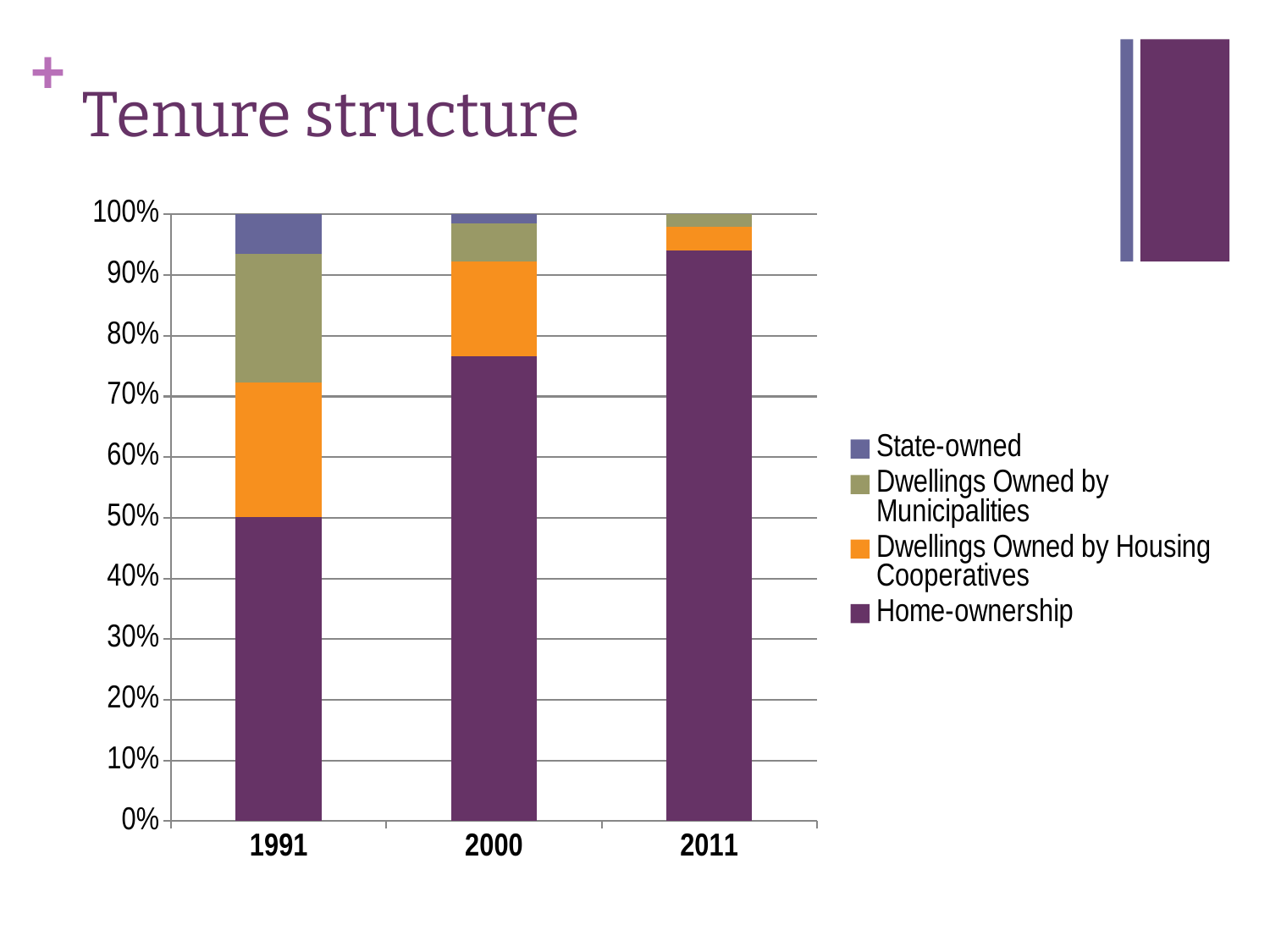

# Tenure structure

### Chart

| Category | Home-ownership | Dwellings Owned by Housing Cooperatives | Dwellings Owned by Municipalities | State-owned |
|---|---|---|---|---|
| 1991 | 0.502 | 0.221 | 0.212 | 0.065 |
| 2000 | 0.766 | 0.157 | 0.062 | 0.015 |
| 2011 | 0.849 | 0.035 | 0.018 | 0.0 |